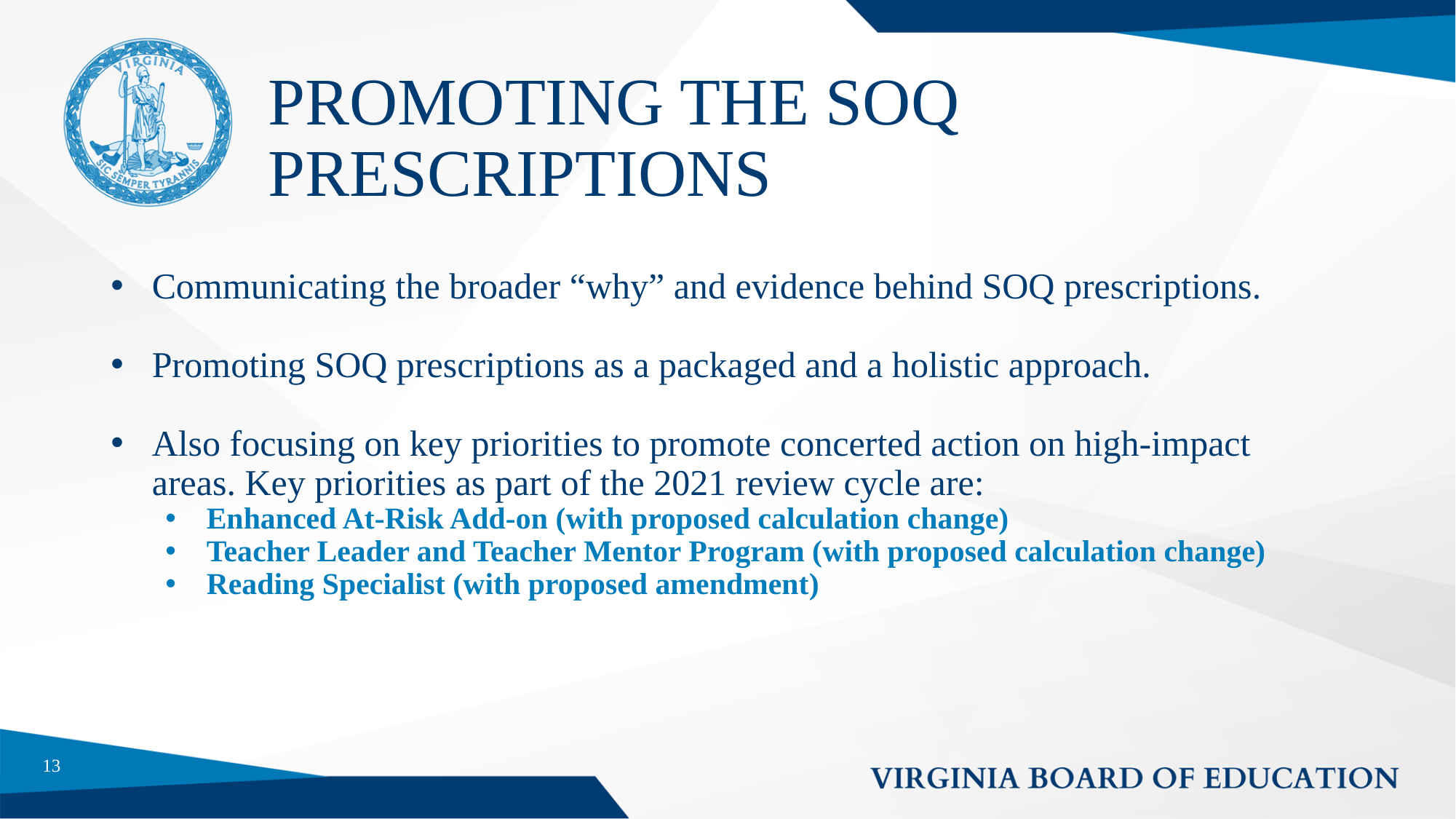

# PROMOTING THE SOQ PRESCRIPTIONS

Communicating the broader “why” and evidence behind SOQ prescriptions.

Promoting SOQ prescriptions as a packaged and a holistic approach.

Also focusing on key priorities to promote concerted action on high-impact areas. Key priorities as part of the 2021 review cycle are:
Enhanced At-Risk Add-on (with proposed calculation change)
Teacher Leader and Teacher Mentor Program (with proposed calculation change)
Reading Specialist (with proposed amendment)

13